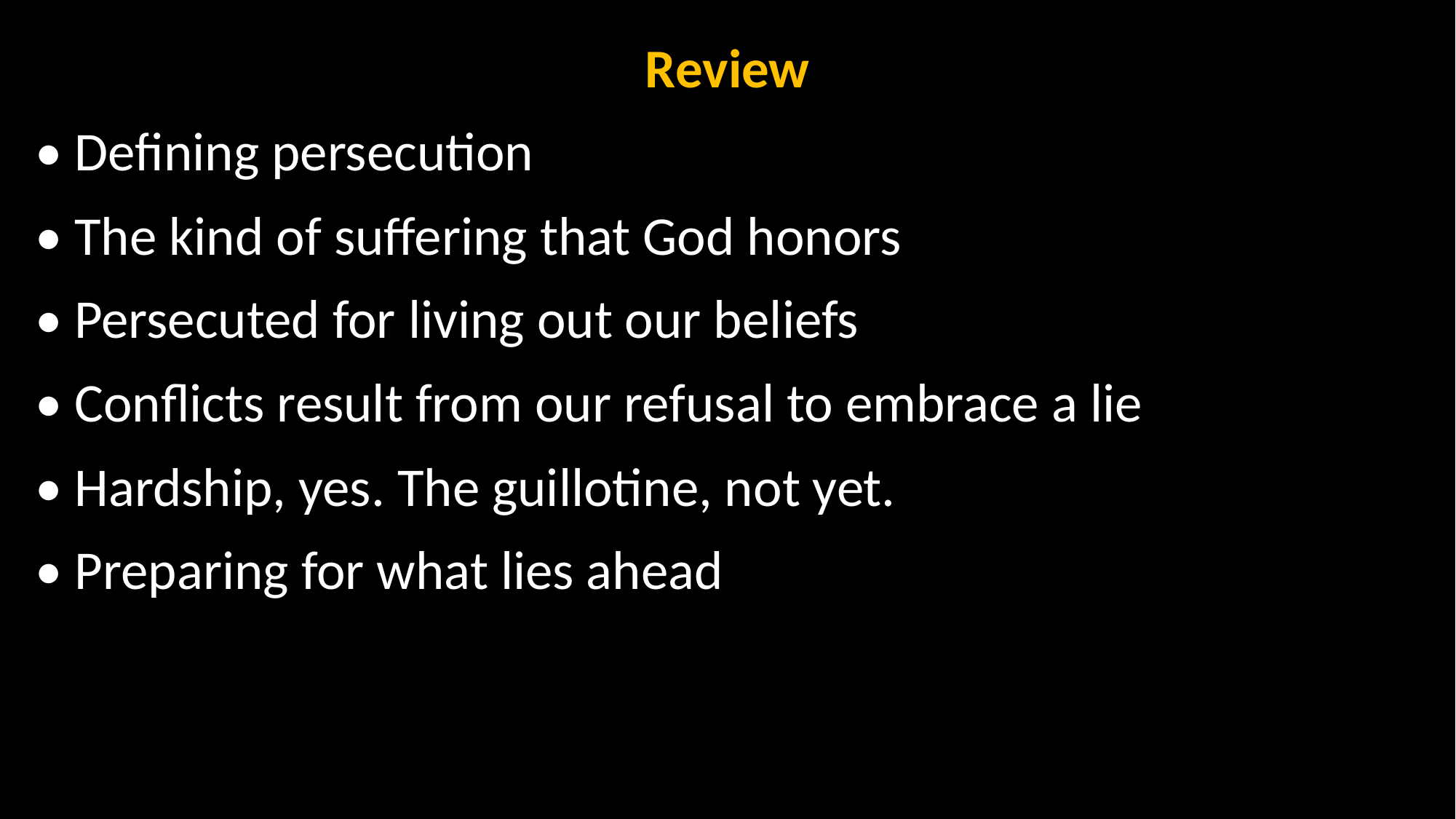

Review
• Defining persecution
• The kind of suffering that God honors
• Persecuted for living out our beliefs
• Conflicts result from our refusal to embrace a lie
• Hardship, yes. The guillotine, not yet.
• Preparing for what lies ahead